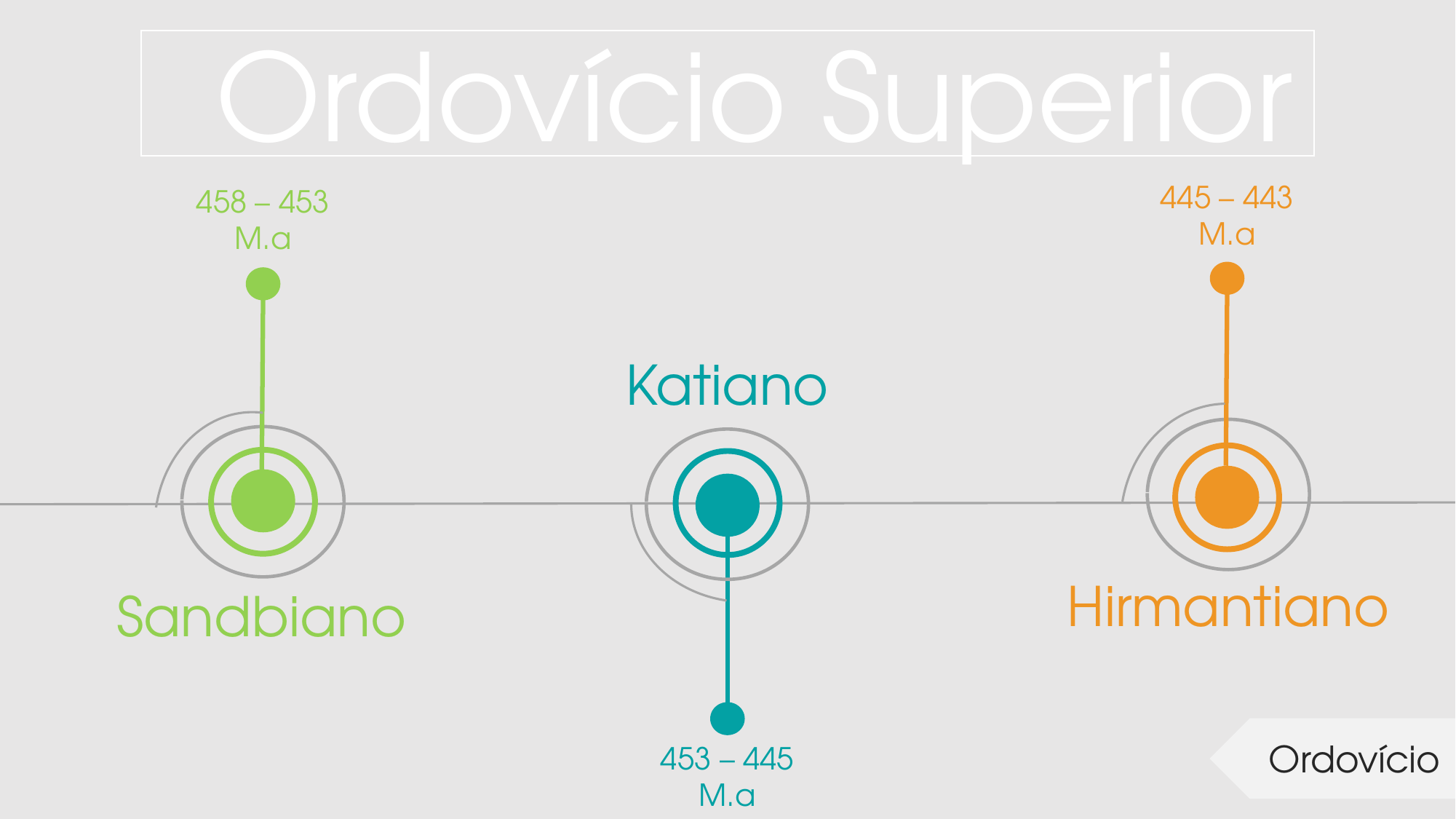

Ordovício Superior
445 – 443 M.a
458 – 453 M.a

Katiano

Hirmantiano
Sandbiano

Ordovício
453 – 445 M.a